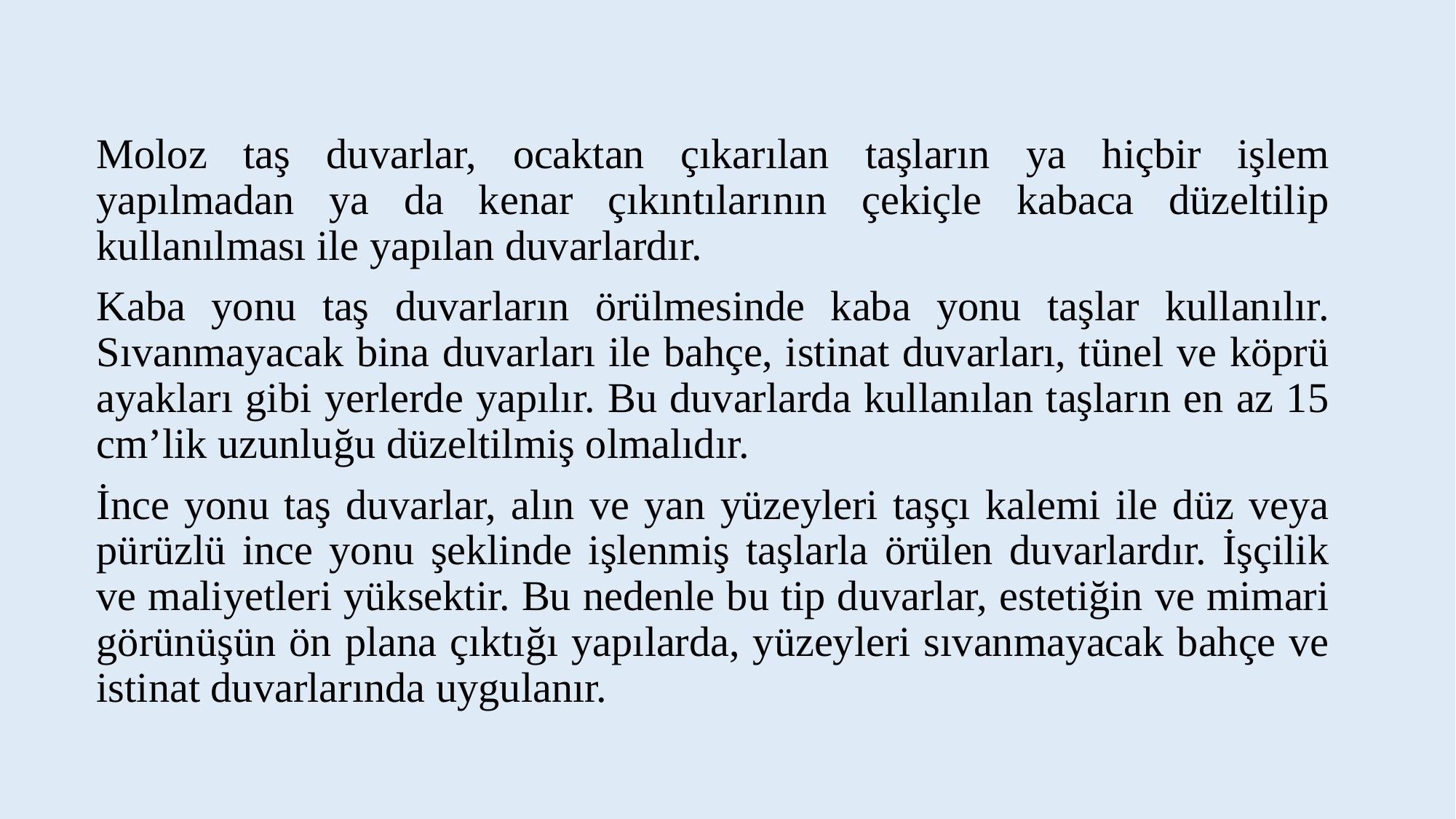

Moloz taş duvarlar, ocaktan çıkarılan taşların ya hiçbir işlem yapılmadan ya da kenar çıkıntılarının çekiçle kabaca düzeltilip kullanılması ile yapılan duvarlardır.
Kaba yonu taş duvarların örülmesinde kaba yonu taşlar kullanılır. Sıvanmayacak bina duvarları ile bahçe, istinat duvarları, tünel ve köprü ayakları gibi yerlerde yapılır. Bu duvarlarda kullanılan taşların en az 15 cm’lik uzunluğu düzeltilmiş olmalıdır.
İnce yonu taş duvarlar, alın ve yan yüzeyleri taşçı kalemi ile düz veya pürüzlü ince yonu şeklinde işlenmiş taşlarla örülen duvarlardır. İşçilik ve maliyetleri yüksektir. Bu nedenle bu tip duvarlar, estetiğin ve mimari görünüşün ön plana çıktığı yapılarda, yüzeyleri sıvanmayacak bahçe ve istinat duvarlarında uygulanır.